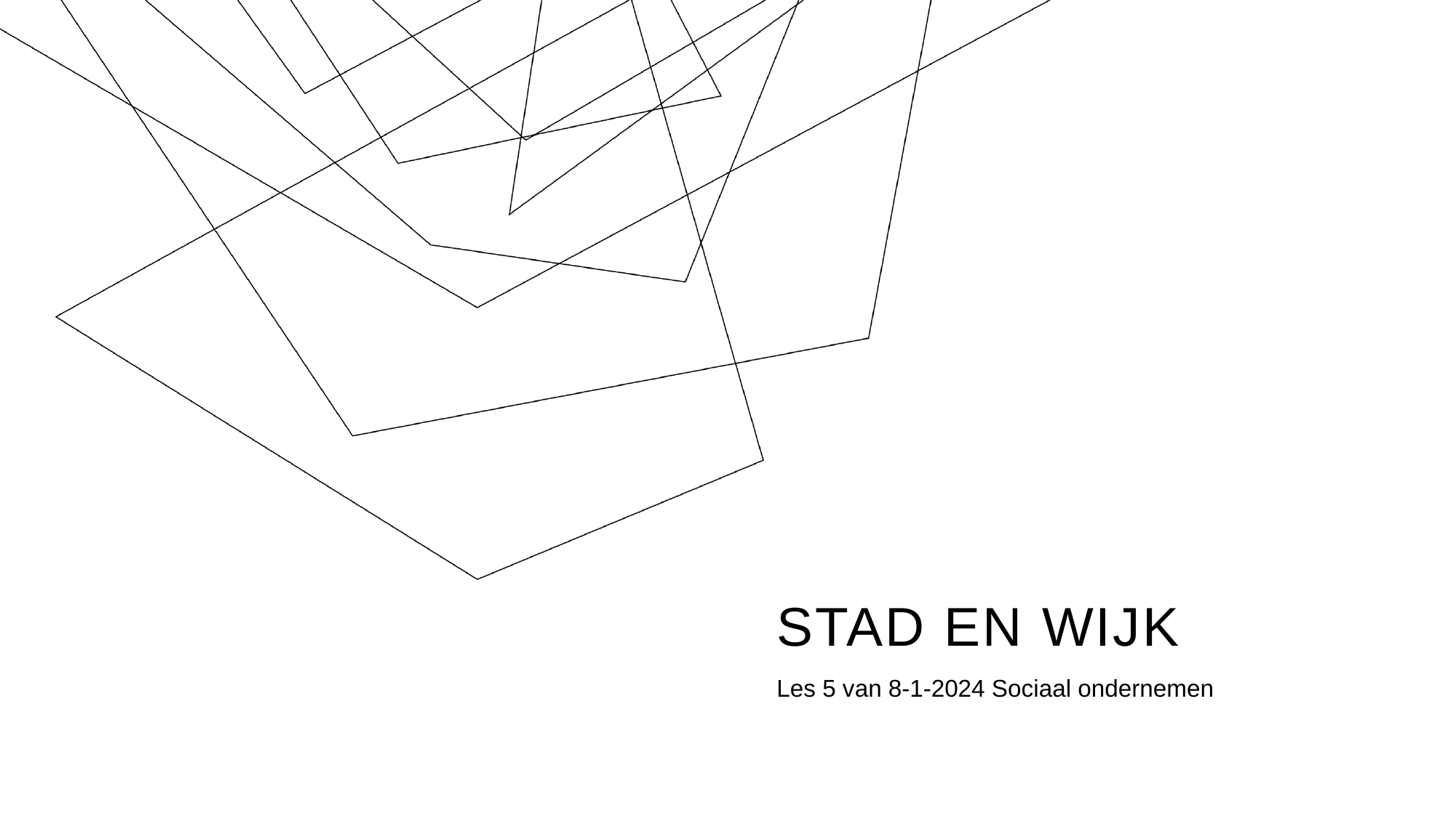

# Stad en wijk
Les 5 van 8-1-2024 Sociaal ondernemen